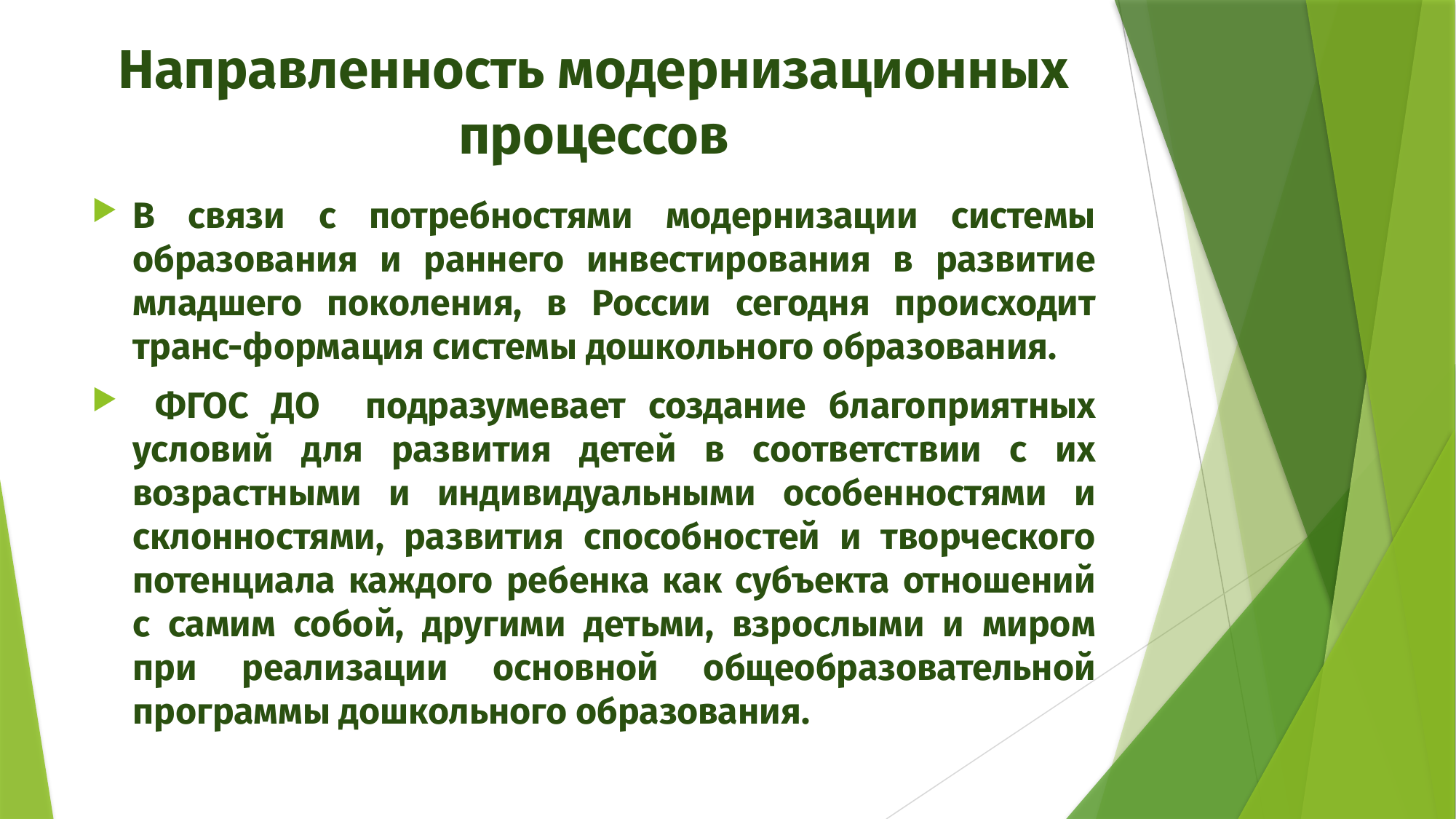

# Направленность модернизационных процессов
В связи с потребностями модернизации системы образования и раннего инвестирования в развитие младшего поколения, в России сегодня происходит транс-формация системы дошкольного образования.
 ФГОС ДО  подразумевает создание благоприятных условий для развития детей в соответствии с их возрастными и индивидуальными особенностями и склонностями, развития способностей и творческого потенциала каждого ребенка как субъекта отношений с самим собой, другими детьми, взрослыми и миром при реализации основной общеобразовательной программы дошкольного образования.